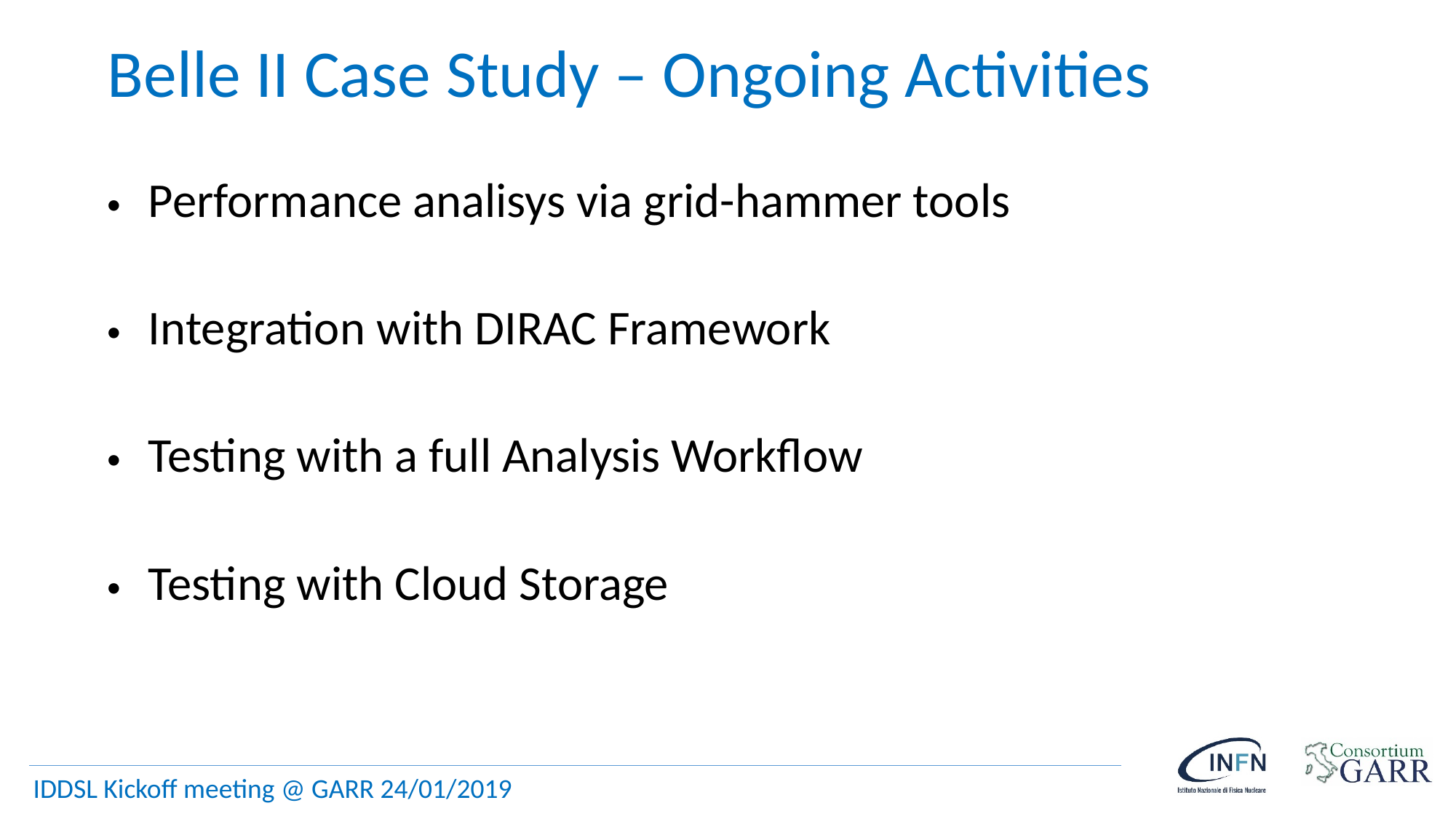

# Belle II Case Study – Ongoing Activities
Performance analisys via grid-hammer tools

Integration with DIRAC Framework

Testing with a full Analysis Workflow

Testing with Cloud Storage